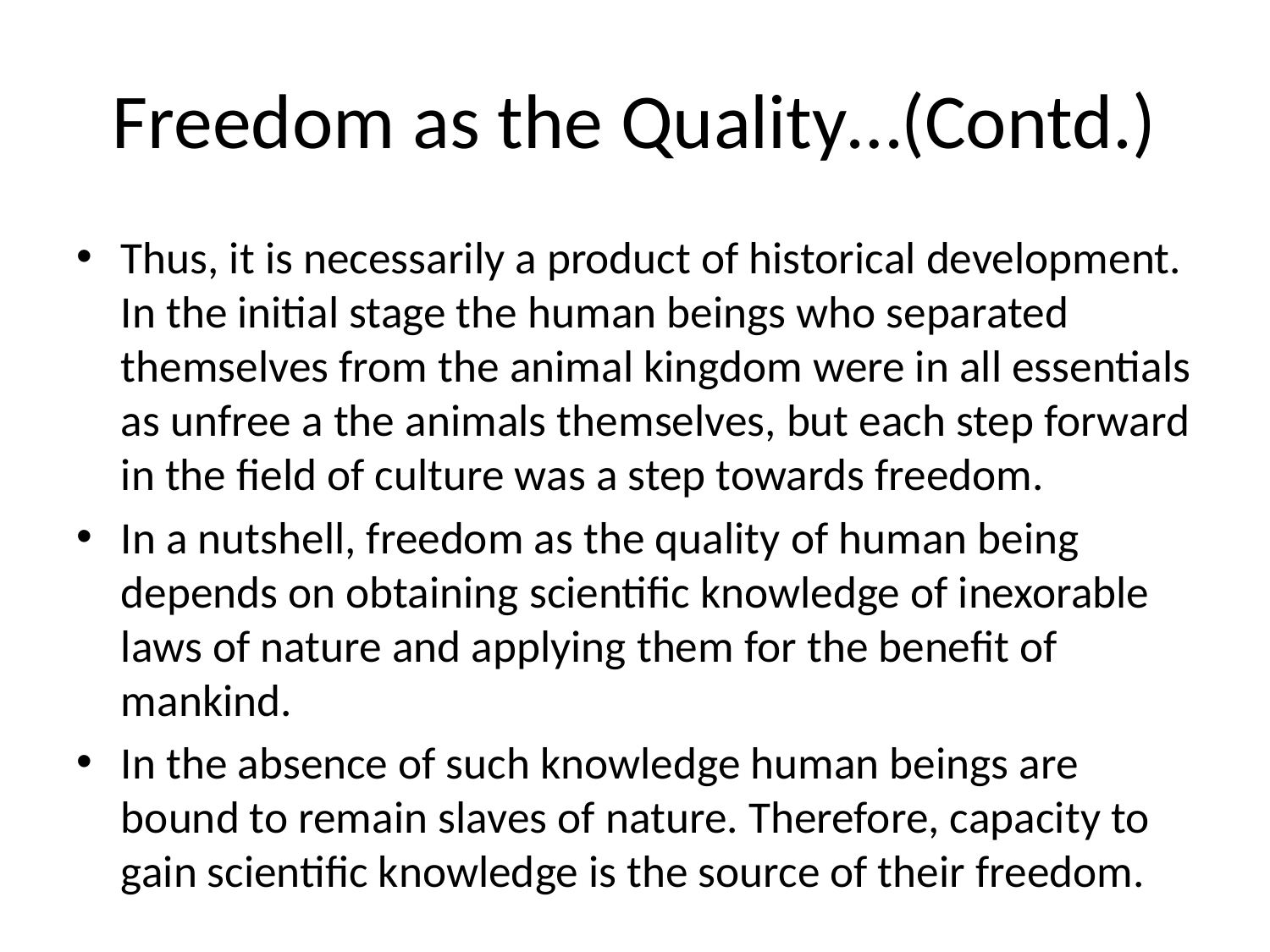

# Freedom as the Quality…(Contd.)
Thus, it is necessarily a product of historical development. In the initial stage the human beings who separated themselves from the animal kingdom were in all essentials as unfree a the animals themselves, but each step forward in the field of culture was a step towards freedom.
In a nutshell, freedom as the quality of human being depends on obtaining scientific knowledge of inexorable laws of nature and applying them for the benefit of mankind.
In the absence of such knowledge human beings are bound to remain slaves of nature. Therefore, capacity to gain scientific knowledge is the source of their freedom.